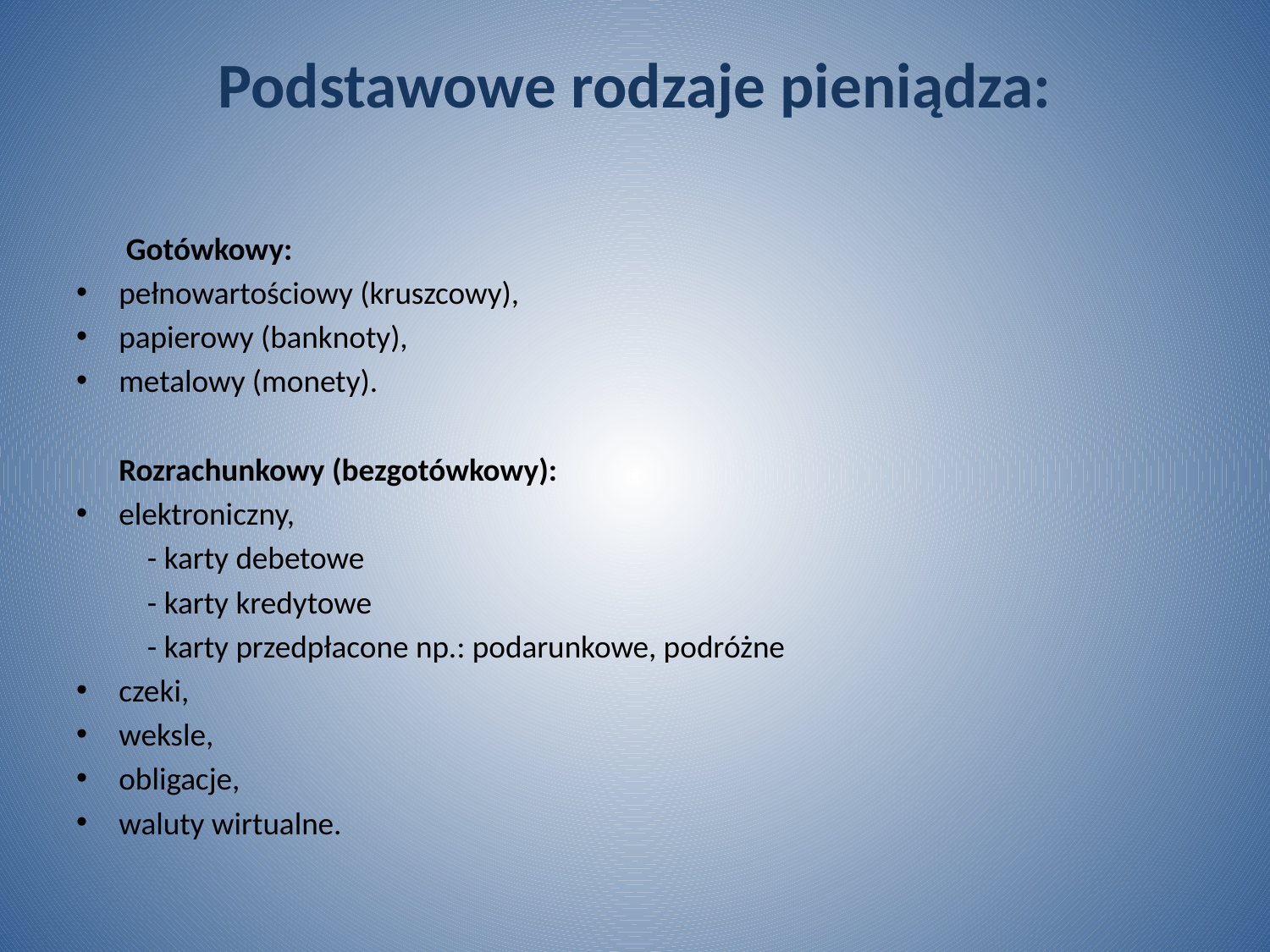

# Podstawowe rodzaje pieniądza:
	 Gotówkowy:
pełnowartościowy (kruszcowy),
papierowy (banknoty),
metalowy (monety).

	Rozrachunkowy (bezgotówkowy):
elektroniczny,
	- karty debetowe
	- karty kredytowe
	- karty przedpłacone np.: podarunkowe, podróżne
czeki,
weksle,
obligacje,
waluty wirtualne.